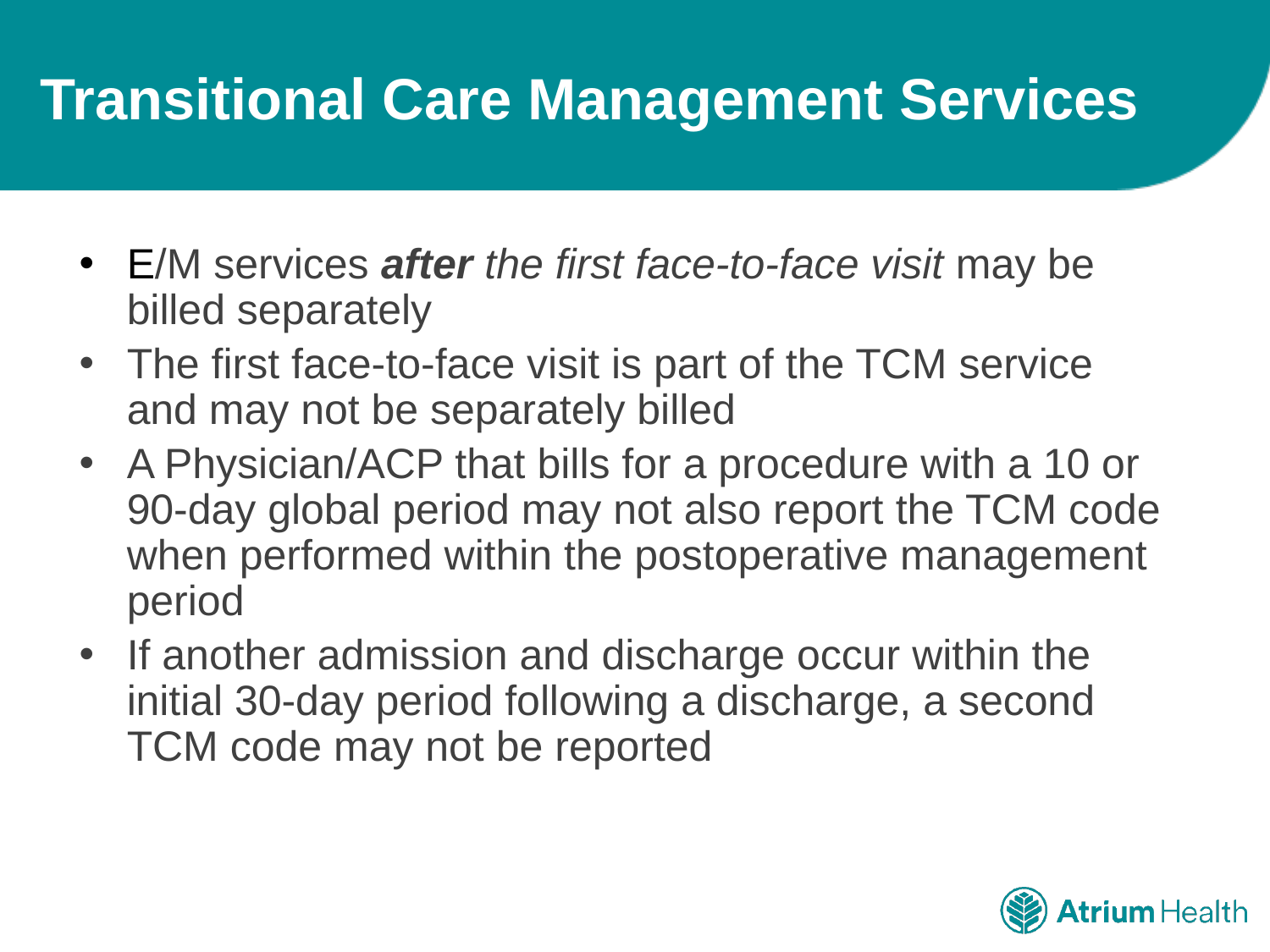

# Transitional Care Management Services
E/M services after the first face-to-face visit may be billed separately
The first face-to-face visit is part of the TCM service and may not be separately billed
A Physician/ACP that bills for a procedure with a 10 or 90-day global period may not also report the TCM code when performed within the postoperative management period
If another admission and discharge occur within the initial 30-day period following a discharge, a second TCM code may not be reported